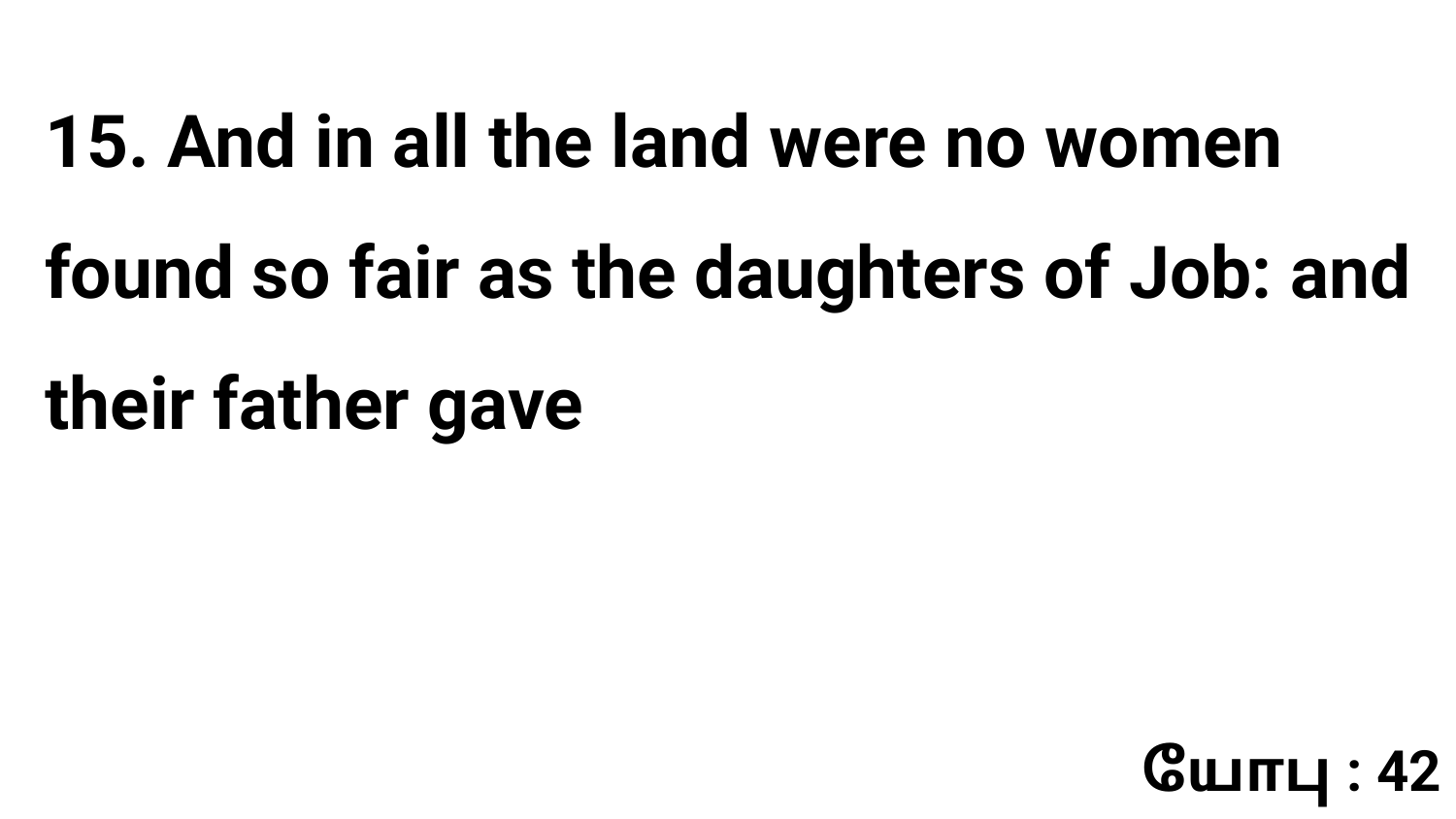

15. And in all the land were no women found so fair as the daughters of Job: and their father gave
யோபு : 42